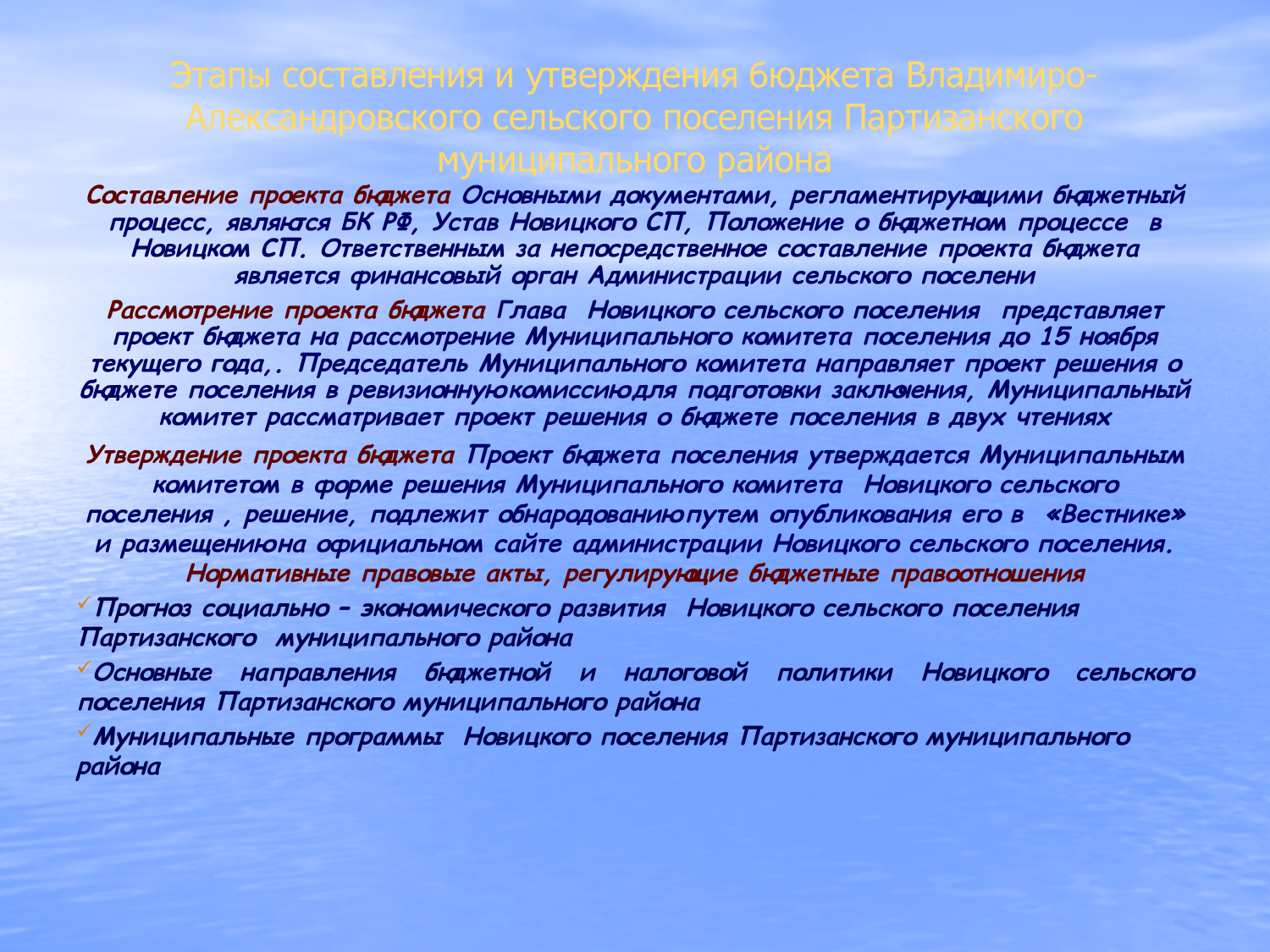

# Этапы составления и утверждения бюджета Владимиро-Александровского сельского поселения Партизанского муниципального района
Составление проекта бюджета Основными документами, регламентирующими бюджетный процесс, являются БК РФ, Устав Новицкого СП, Положение о бюджетном процессе  в Новицком СП. Ответственным за непосредственное составление проекта бюджета является финансовый орган Администрации сельского поселени
Рассмотрение проекта бюджета Глава  Новицкого сельского поселения  представляет проект бюджета на рассмотрение Муниципального комитета поселения до 15 ноября текущего года,. Председатель Муниципального комитета направляет проект решения о бюджете поселения в ревизионную комиссию для подготовки заключения, Муниципальный комитет рассматривает проект решения о бюджете поселения в двух чтениях
Утверждение проекта бюджета Проект бюджета поселения утверждается Муниципальным комитетом в форме решения Муниципального комитета  Новицкого сельского поселения , решение, подлежит обнародованию путем опубликования его в  «Вестнике» и размещению на официальном сайте администрации Новицкого сельского поселения.
Нормативные правовые акты, регулирующие бюджетные правоотношения
Прогноз социально – экономического развития  Новицкого сельского поселения Партизанского  муниципального района
Основные направления бюджетной и налоговой политики Новицкого сельского поселения Партизанского муниципального района
Муниципальные программы  Новицкого поселения Партизанского муниципального района